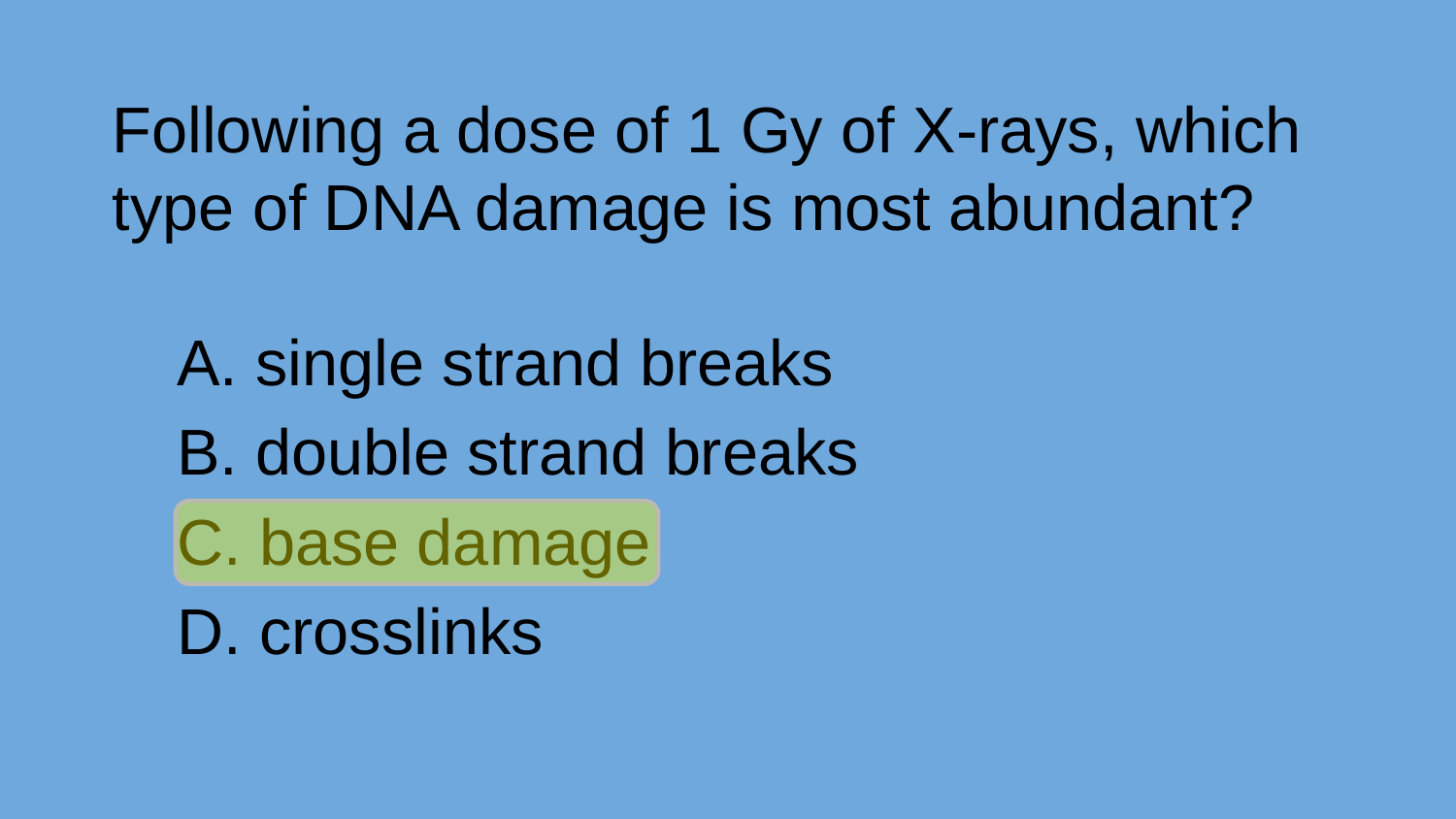

Following a dose of 1 Gy of X-rays, which type of DNA damage is most abundant?

A. single strand breaks
B. double strand breaks
C. base damage
D. crosslinks